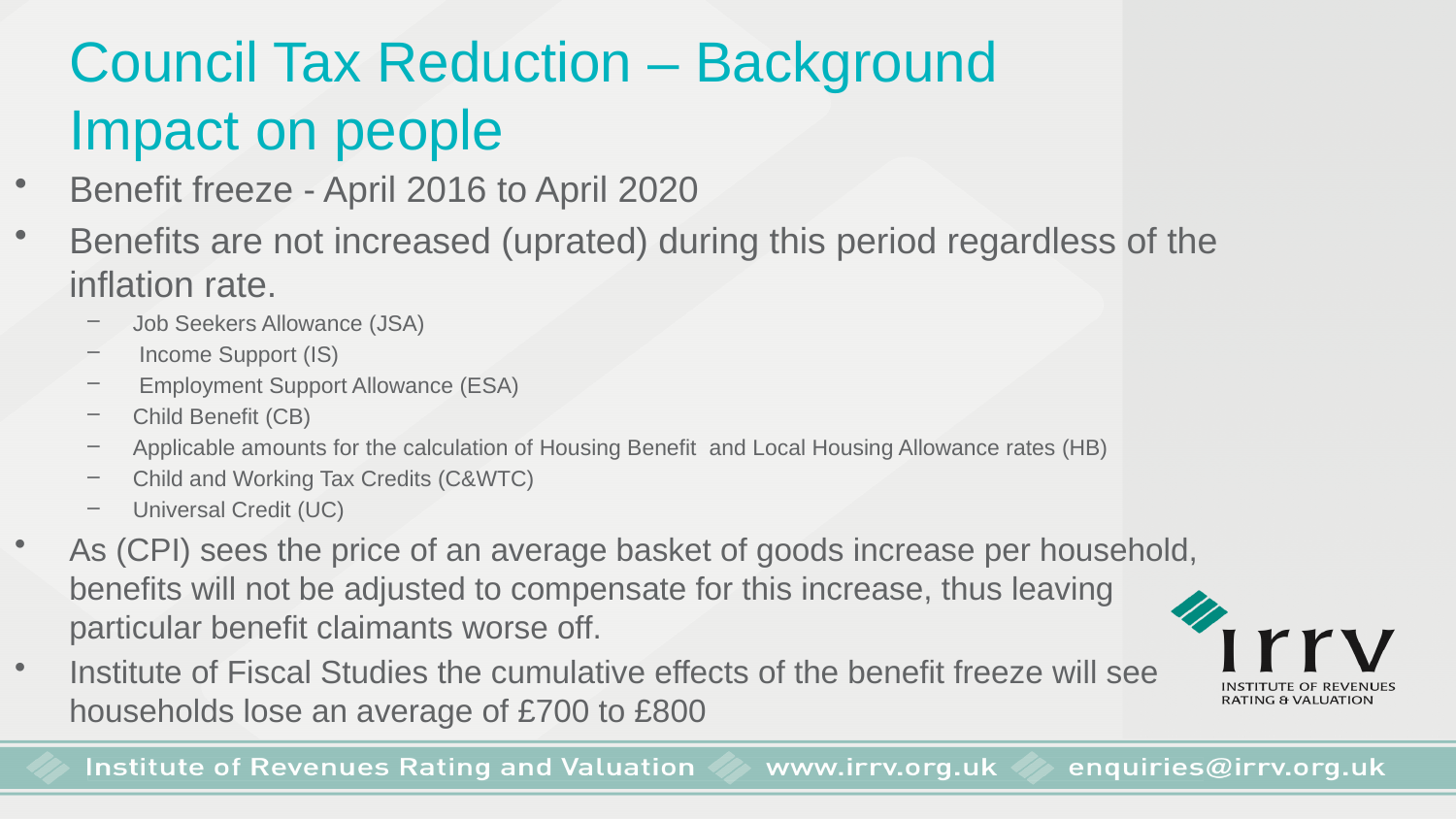

Council Tax Reduction – Background
Impact on people
Benefit freeze - April 2016 to April 2020
Benefits are not increased (uprated) during this period regardless of the inflation rate.
Job Seekers Allowance (JSA)
 Income Support (IS)
 Employment Support Allowance (ESA)
Child Benefit (CB)
Applicable amounts for the calculation of Housing Benefit  and Local Housing Allowance rates (HB)
Child and Working Tax Credits (C&WTC)
Universal Credit (UC)
As (CPI) sees the price of an average basket of goods increase per household, benefits will not be adjusted to compensate for this increase, thus leaving particular benefit claimants worse off.
Institute of Fiscal Studies the cumulative effects of the benefit freeze will see households lose an average of £700 to £800